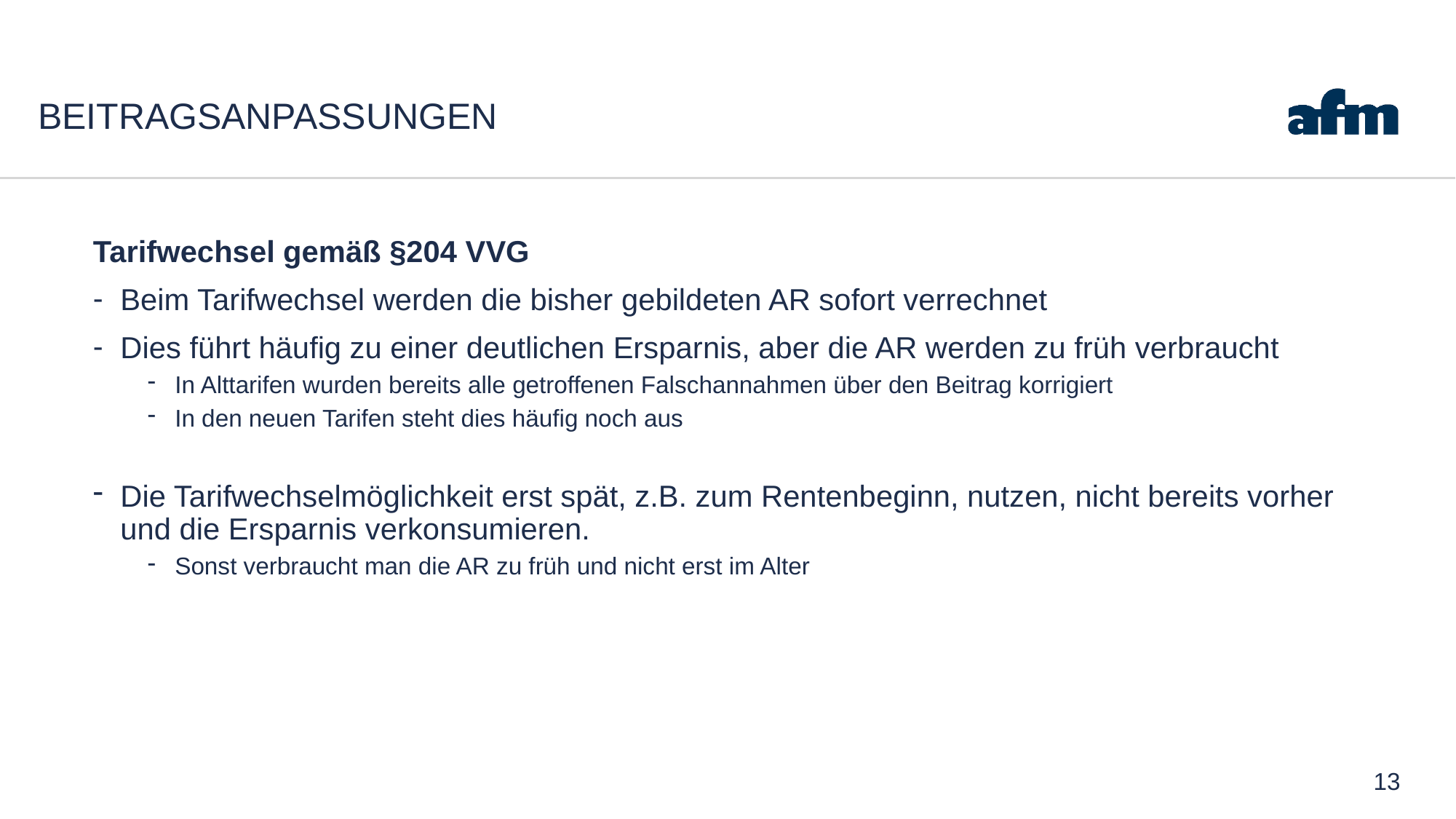

# Beitragsanpassungen
Tarifwechsel gemäß §204 VVG
Beim Tarifwechsel werden die bisher gebildeten AR sofort verrechnet
Dies führt häufig zu einer deutlichen Ersparnis, aber die AR werden zu früh verbraucht
In Alttarifen wurden bereits alle getroffenen Falschannahmen über den Beitrag korrigiert
In den neuen Tarifen steht dies häufig noch aus

Die Tarifwechselmöglichkeit erst spät, z.B. zum Rentenbeginn, nutzen, nicht bereits vorher und die Ersparnis verkonsumieren.
Sonst verbraucht man die AR zu früh und nicht erst im Alter

13